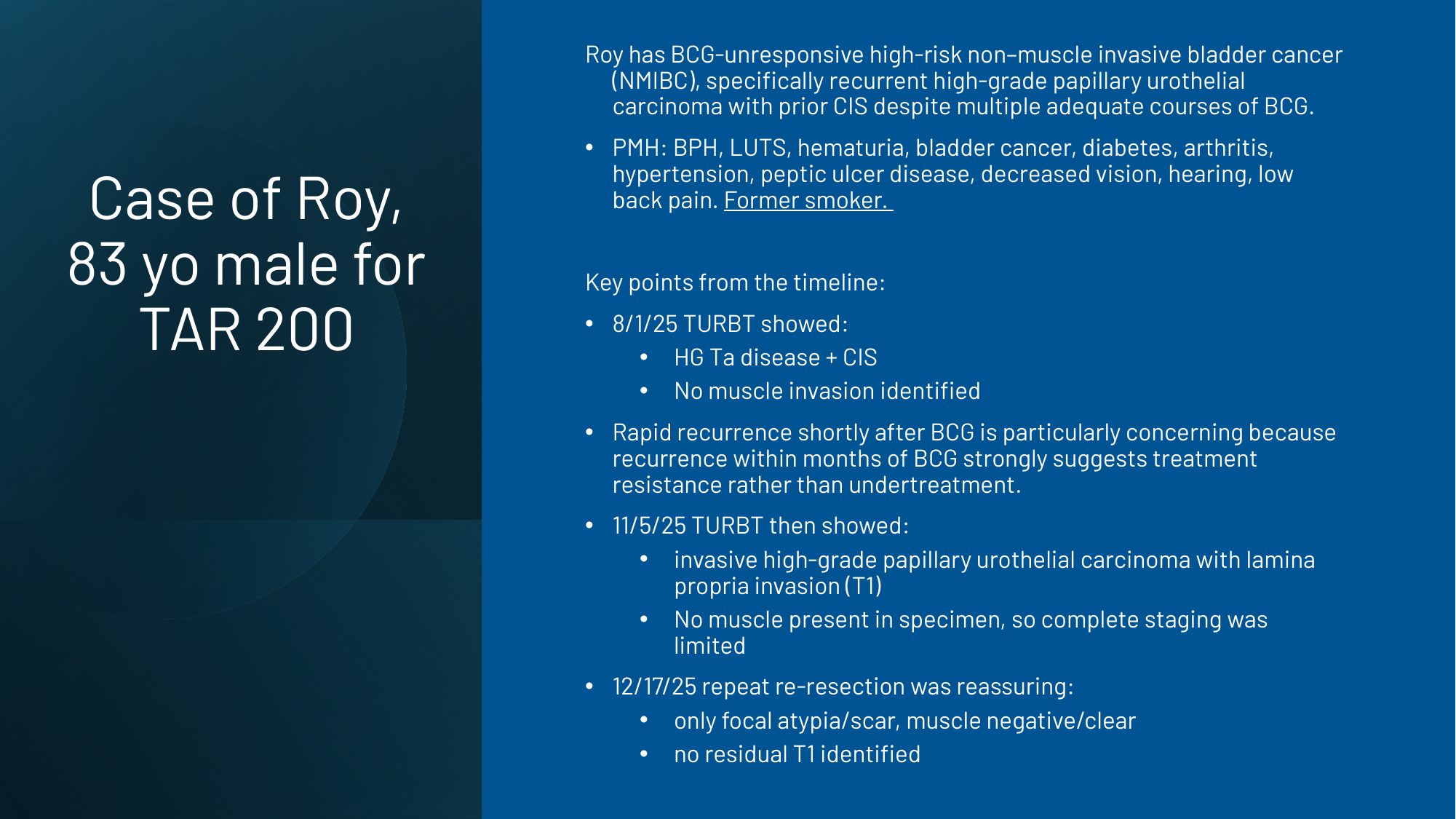

Roy has BCG-unresponsive high-risk non–muscle invasive bladder cancer (NMIBC), specifically recurrent high-grade papillary urothelial carcinoma with prior CIS despite multiple adequate courses of BCG.
PMH: BPH, LUTS, hematuria, bladder cancer, diabetes, arthritis, hypertension, peptic ulcer disease, decreased vision, hearing, low back pain. Former smoker.

Key points from the timeline:
8/1/25 TURBT showed:
HG Ta disease + CIS
No muscle invasion identified
Rapid recurrence shortly after BCG is particularly concerning because recurrence within months of BCG strongly suggests treatment resistance rather than undertreatment.
11/5/25 TURBT then showed:
invasive high-grade papillary urothelial carcinoma with lamina propria invasion (T1)
No muscle present in specimen, so complete staging was limited
12/17/25 repeat re-resection was reassuring:
only focal atypia/scar, muscle negative/clear
no residual T1 identified

# Case of Roy, 83 yo male for TAR 200